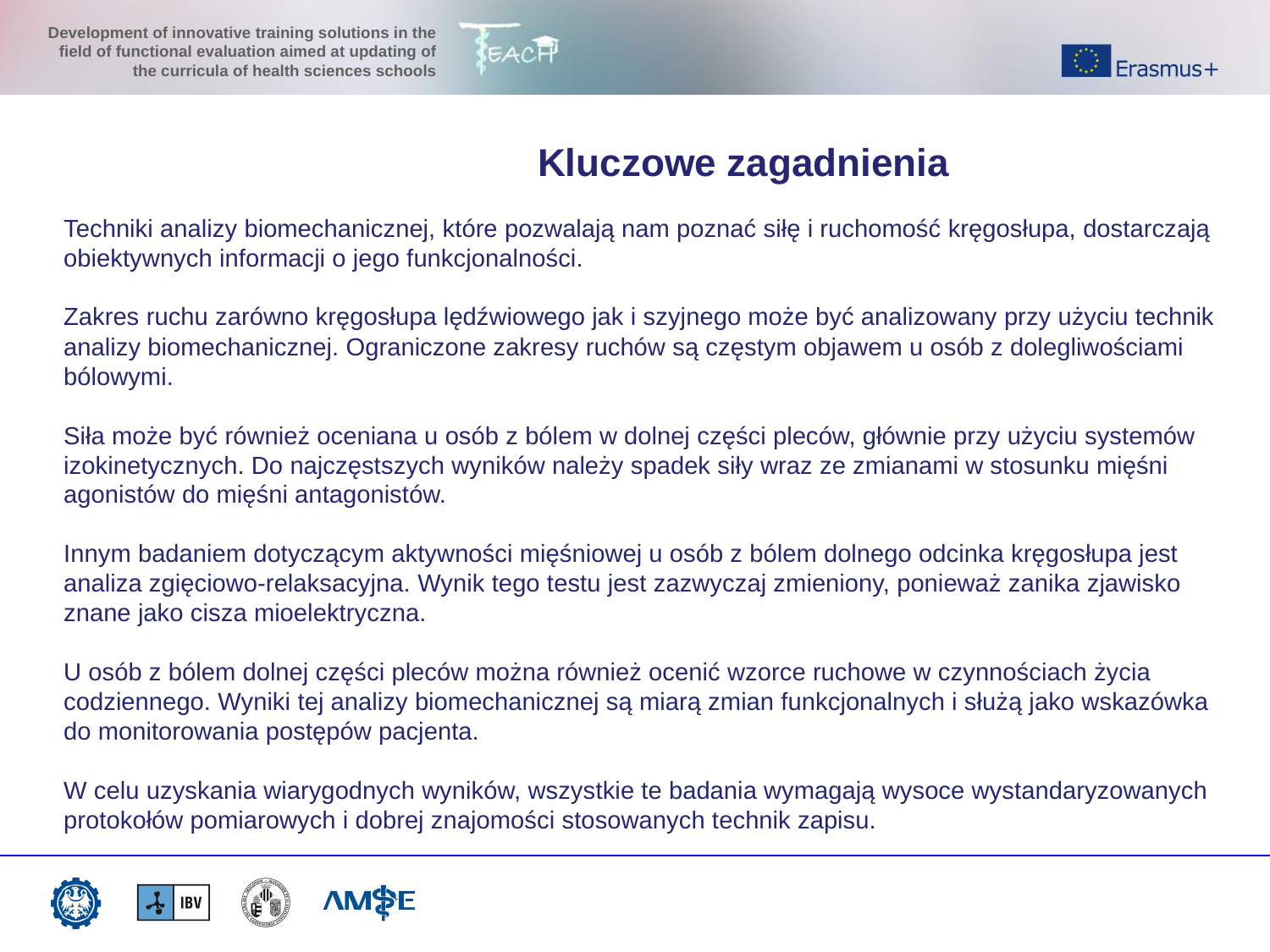

#
Kluczowe zagadnienia
Techniki analizy biomechanicznej, które pozwalają nam poznać siłę i ruchomość kręgosłupa, dostarczają obiektywnych informacji o jego funkcjonalności.

Zakres ruchu zarówno kręgosłupa lędźwiowego jak i szyjnego może być analizowany przy użyciu technik analizy biomechanicznej. Ograniczone zakresy ruchów są częstym objawem u osób z dolegliwościami bólowymi.

Siła może być również oceniana u osób z bólem w dolnej części pleców, głównie przy użyciu systemów izokinetycznych. Do najczęstszych wyników należy spadek siły wraz ze zmianami w stosunku mięśni agonistów do mięśni antagonistów.

Innym badaniem dotyczącym aktywności mięśniowej u osób z bólem dolnego odcinka kręgosłupa jest analiza zgięciowo-relaksacyjna. Wynik tego testu jest zazwyczaj zmieniony, ponieważ zanika zjawisko znane jako cisza mioelektryczna.

U osób z bólem dolnej części pleców można również ocenić wzorce ruchowe w czynnościach życia codziennego. Wyniki tej analizy biomechanicznej są miarą zmian funkcjonalnych i służą jako wskazówka do monitorowania postępów pacjenta.

W celu uzyskania wiarygodnych wyników, wszystkie te badania wymagają wysoce wystandaryzowanych protokołów pomiarowych i dobrej znajomości stosowanych technik zapisu.